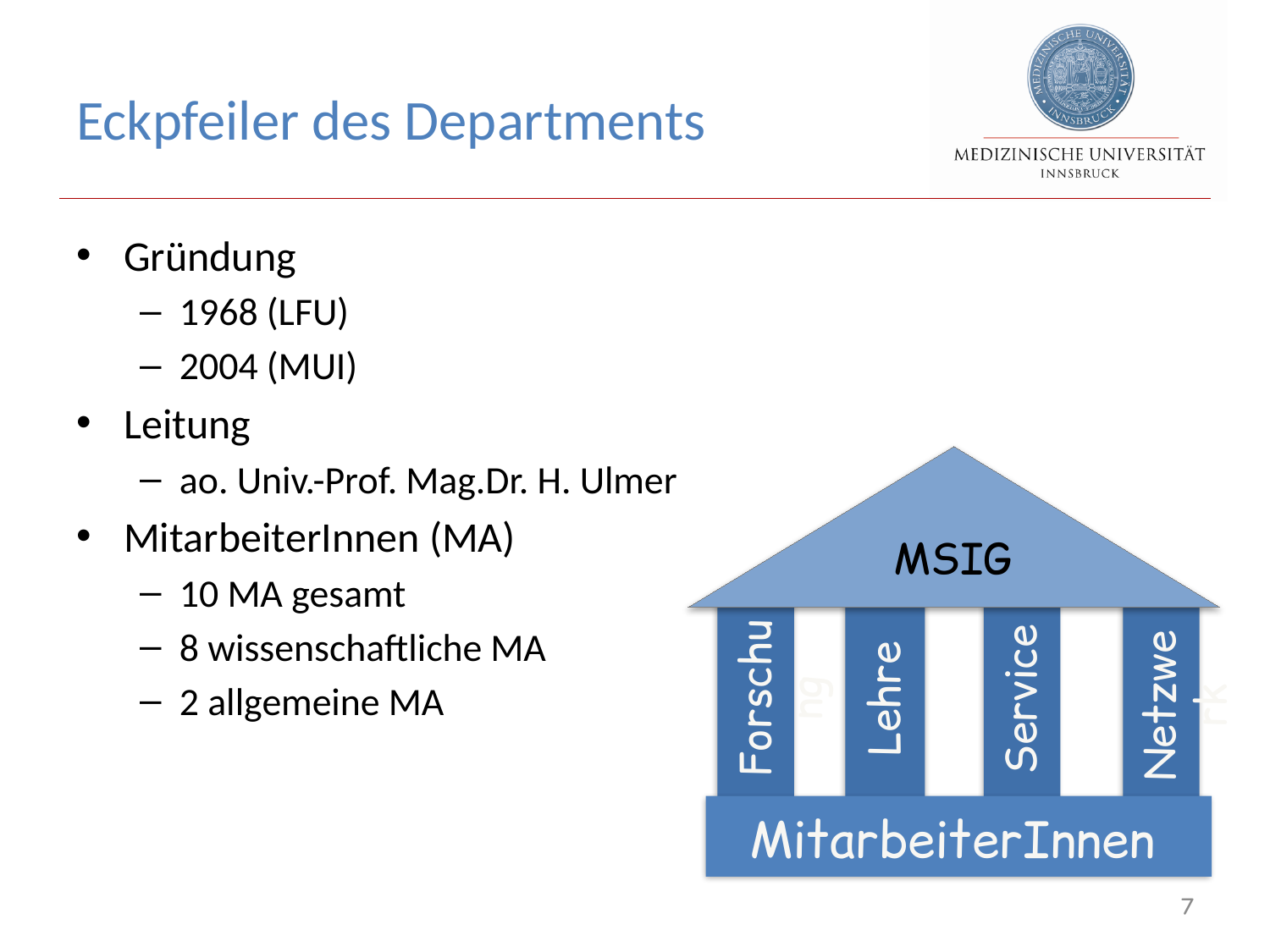

# Eckpfeiler des Departments
Gründung
1968 (LFU)
2004 (MUI)
Leitung
ao. Univ.-Prof. Mag.Dr. H. Ulmer
MitarbeiterInnen (MA)
10 MA gesamt
8 wissenschaftliche MA
2 allgemeine MA

MSIG

Forschung
Lehre
Service
Netzwerk

MitarbeiterInnen
7